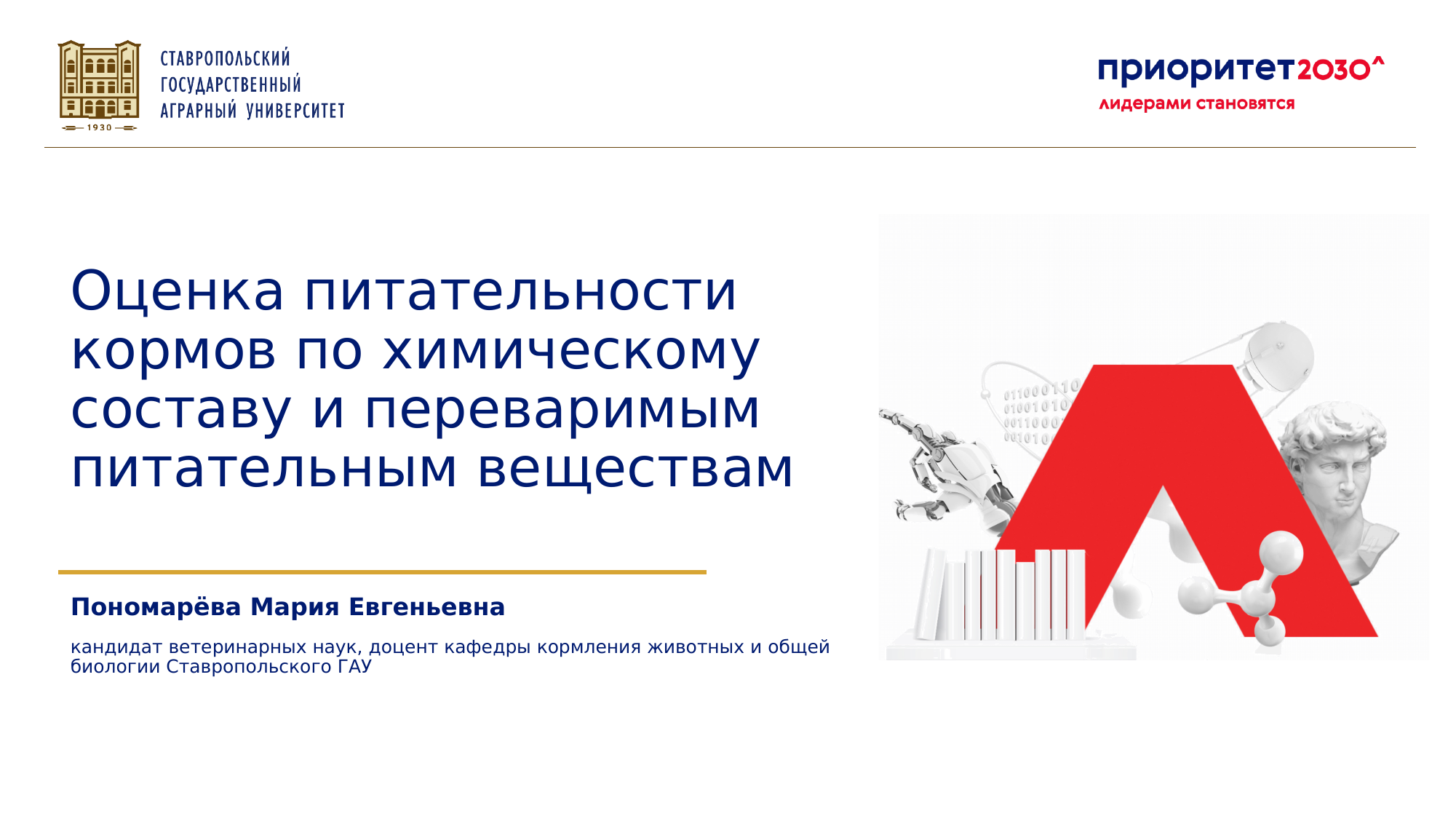

Оценка питательности кормов по химическому составу и переваримым питательным веществам
Пономарёва Мария Евгеньевна
кандидат ветеринарных наук, доцент кафедры кормления животных и общей биологии Ставропольского ГАУ